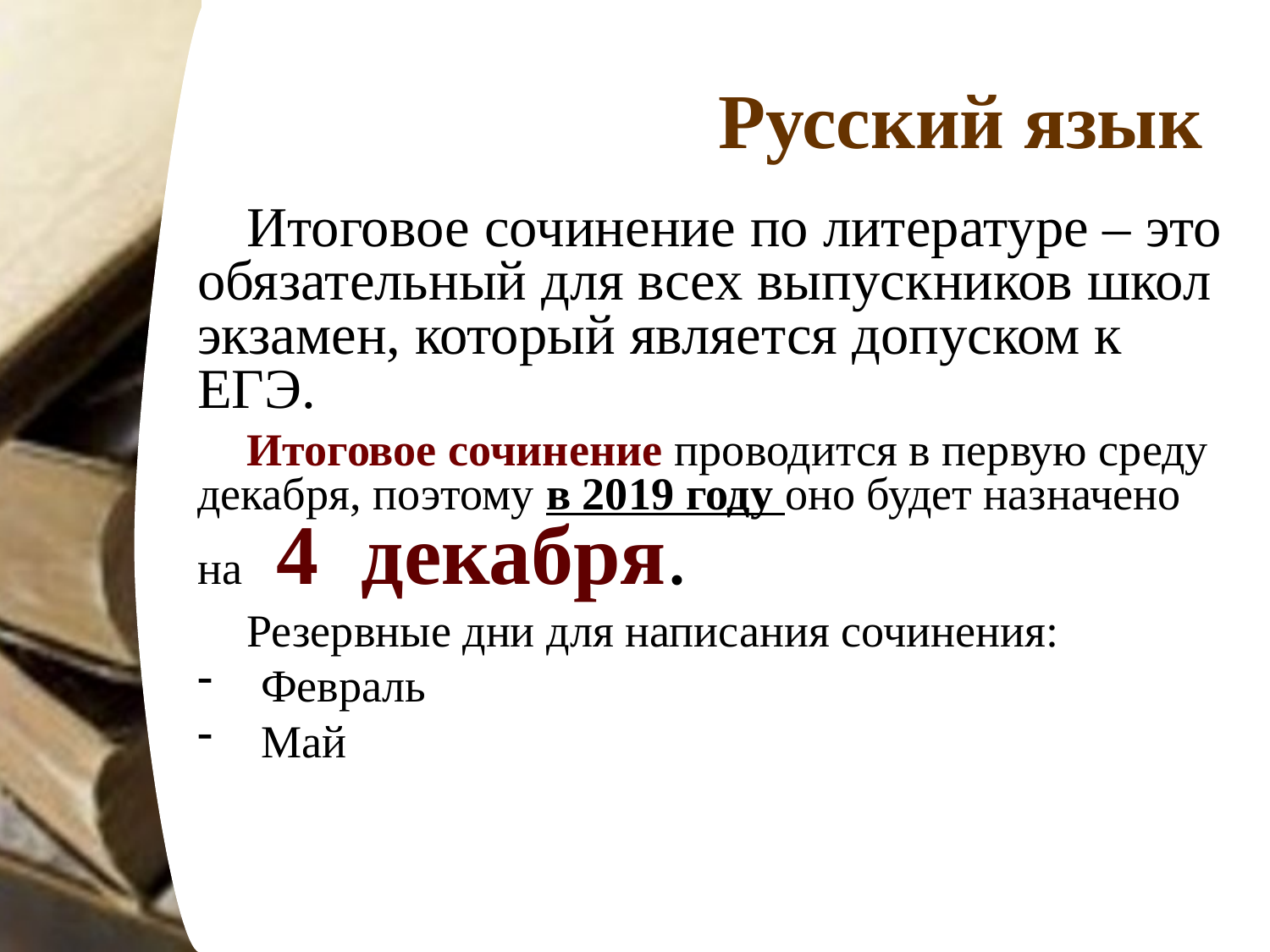

Русский язык
Итоговое сочинение по литературе – это обязательный для всех выпускников школ экзамен, который является допуском к ЕГЭ.
Итоговое сочинение проводится в первую среду декабря, поэтому в 2019 году оно будет назначено на   4  декабря.
Резервные дни для написания сочинения:
Февраль
Май